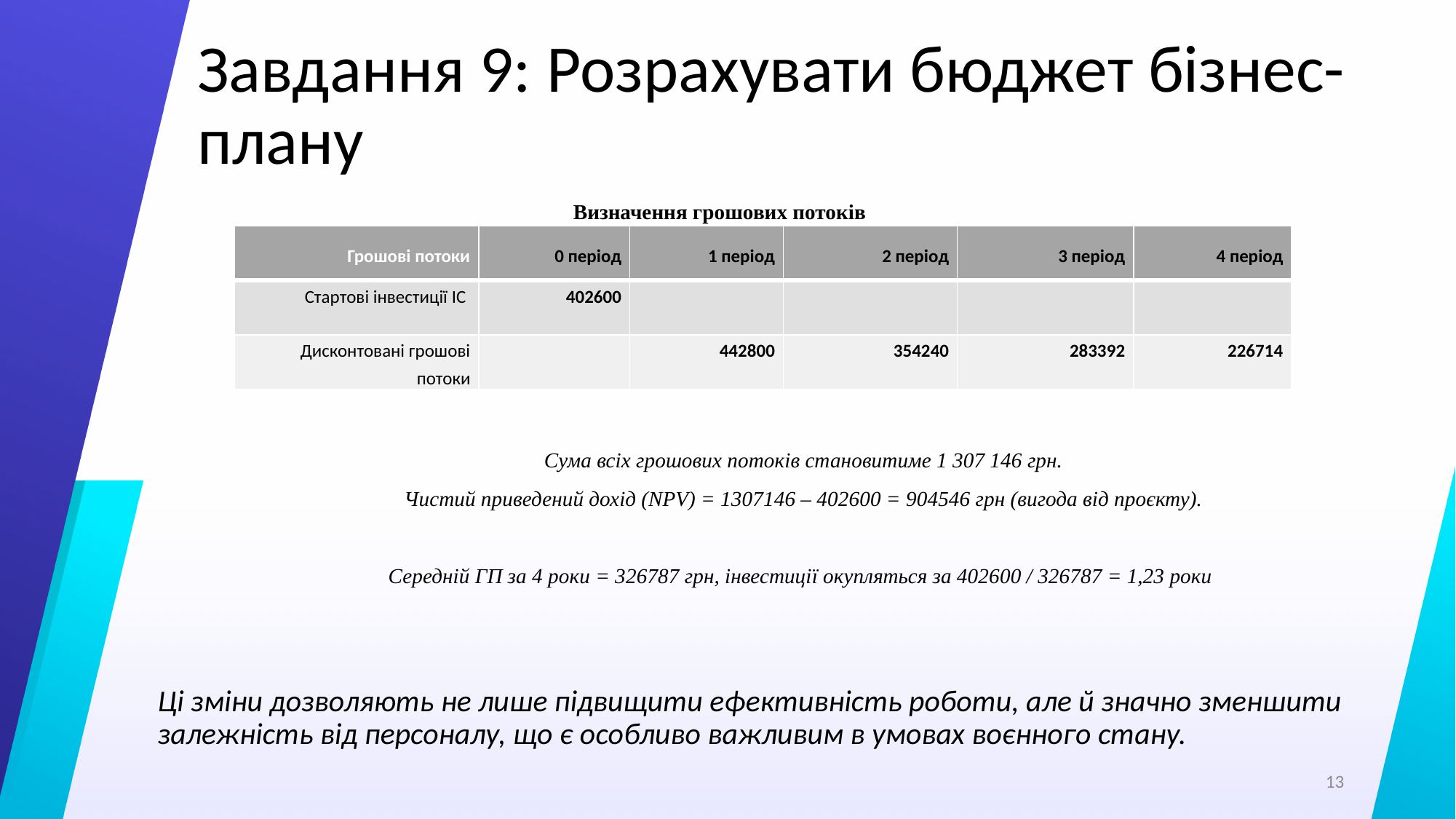

# Завдання 9: Розрахувати бюджет бізнес-плану
Визначення грошових потоків
| Грошові потоки | 0 період | 1 період | 2 період | 3 період | 4 період |
| --- | --- | --- | --- | --- | --- |
| Стартові інвестиції IC | 402600 |  |  |  |  |
| Дисконтовані грошові потоки |  | 442800 | 354240 | 283392 | 226714 |
Сума всіх грошових потоків становитиме 1 307 146 грн.
Чистий приведений дохід (NPV) = 1307146 – 402600 = 904546 грн (вигода від проєкту).
Середній ГП за 4 роки = 326787 грн, інвестиції окупляться за 402600 / 326787 = 1,23 роки

Ці зміни дозволяють не лише підвищити ефективність роботи, але й значно зменшити залежність від персоналу, що є особливо важливим в умовах воєнного стану.
13